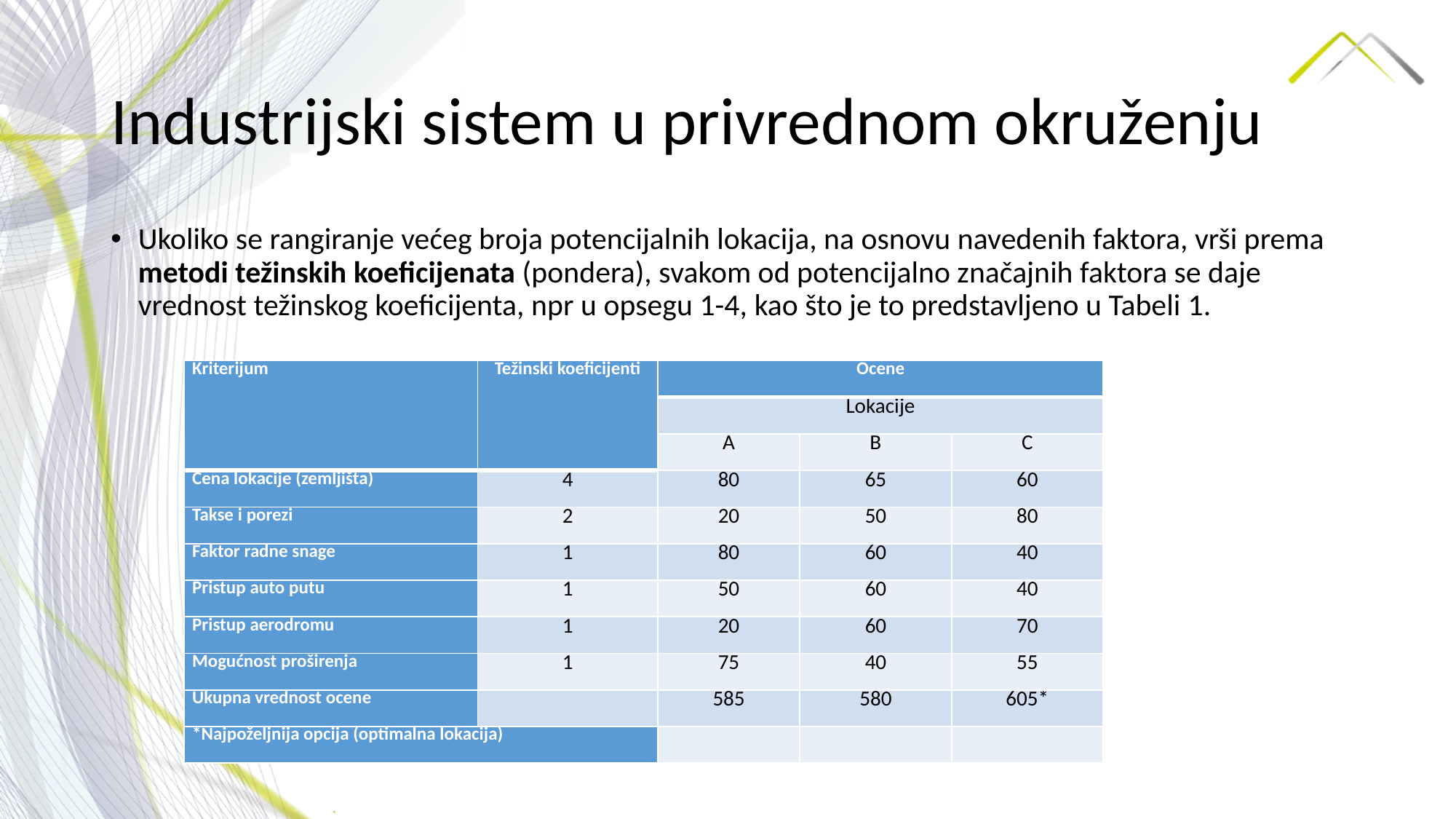

# Industrijski sistem u privrednom okruženju
Ukoliko se rangiranje većeg broja potencijalnih lokacija, na osnovu navedenih faktora, vrši prema metodi težinskih koeficijenata (pondera), svakom od potencijalno značajnih faktora se daje vrednost težinskog koeficijenta, npr u opsegu 1-4, kao što je to predstavljeno u Tabeli 1.
| Kriterijum | Težinski koeficijenti | Ocene |  |  |
| --- | --- | --- | --- | --- |
|  |  | Lokacije |  |  |
|  |  | A | B | C |
| Cena lokacije (zemljišta) | 4 | 80 | 65 | 60 |
| Takse i porezi | 2 | 20 | 50 | 80 |
| Faktor radne snage | 1 | 80 | 60 | 40 |
| Pristup auto putu | 1 | 50 | 60 | 40 |
| Pristup aerodromu | 1 | 20 | 60 | 70 |
| Mogućnost proširenja | 1 | 75 | 40 | 55 |
| Ukupna vrednost ocene |  | 585 | 580 | 605\* |
| \*Najpoželjnija opcija (optimalna lokacija) |  |  |  |  |